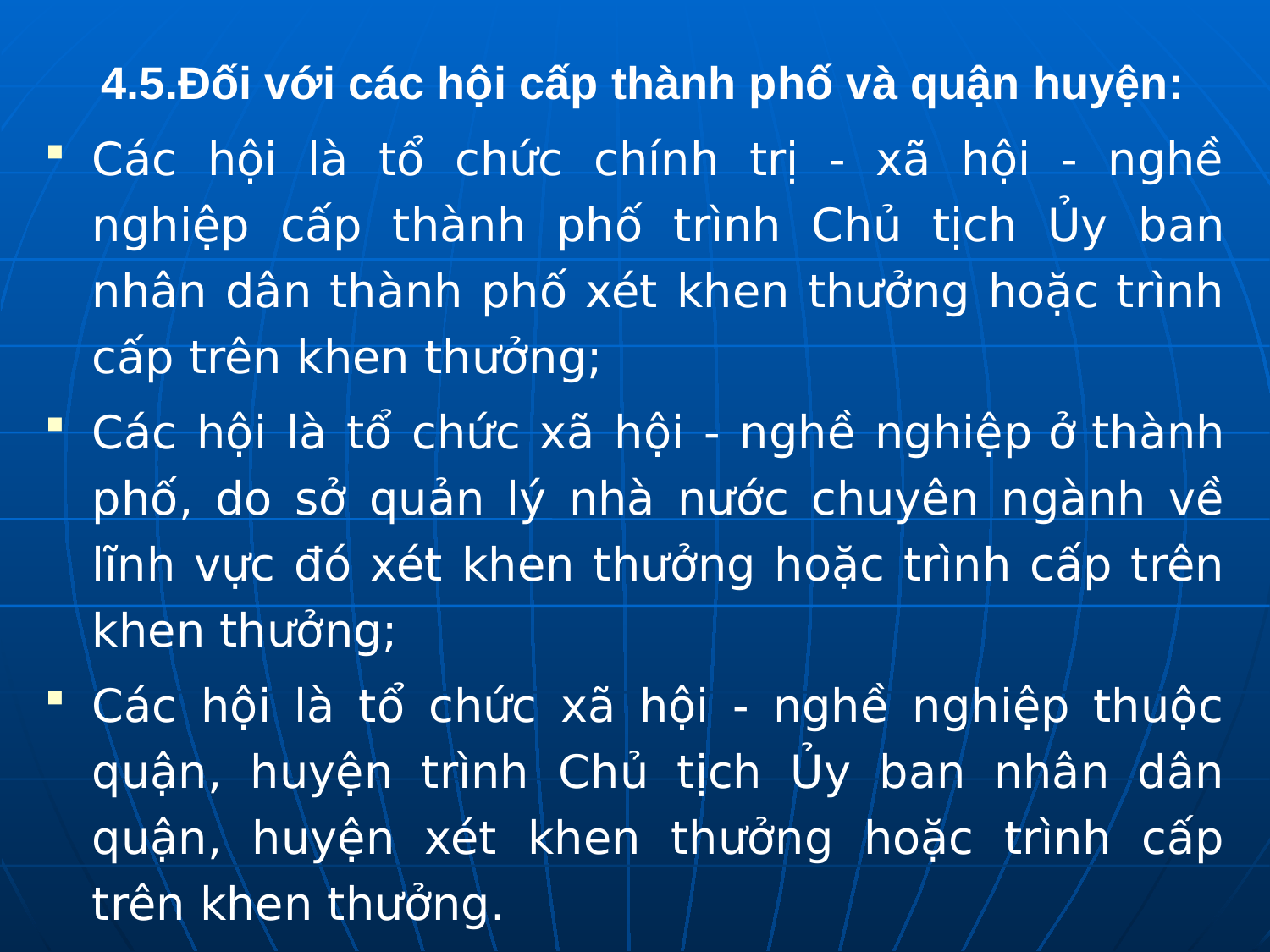

4.5.Đối với các hội cấp thành phố và quận huyện:
Các hội là tổ chức chính trị - xã hội - nghề nghiệp cấp thành phố trình Chủ tịch Ủy ban nhân dân thành phố xét khen thưởng hoặc trình cấp trên khen thưởng;
Các hội là tổ chức xã hội - nghề nghiệp ở thành phố, do sở quản lý nhà nước chuyên ngành về lĩnh vực đó xét khen thưởng hoặc trình cấp trên khen thưởng;
Các hội là tổ chức xã hội - nghề nghiệp thuộc quận, huyện trình Chủ tịch Ủy ban nhân dân quận, huyện xét khen thưởng hoặc trình cấp trên khen thưởng.